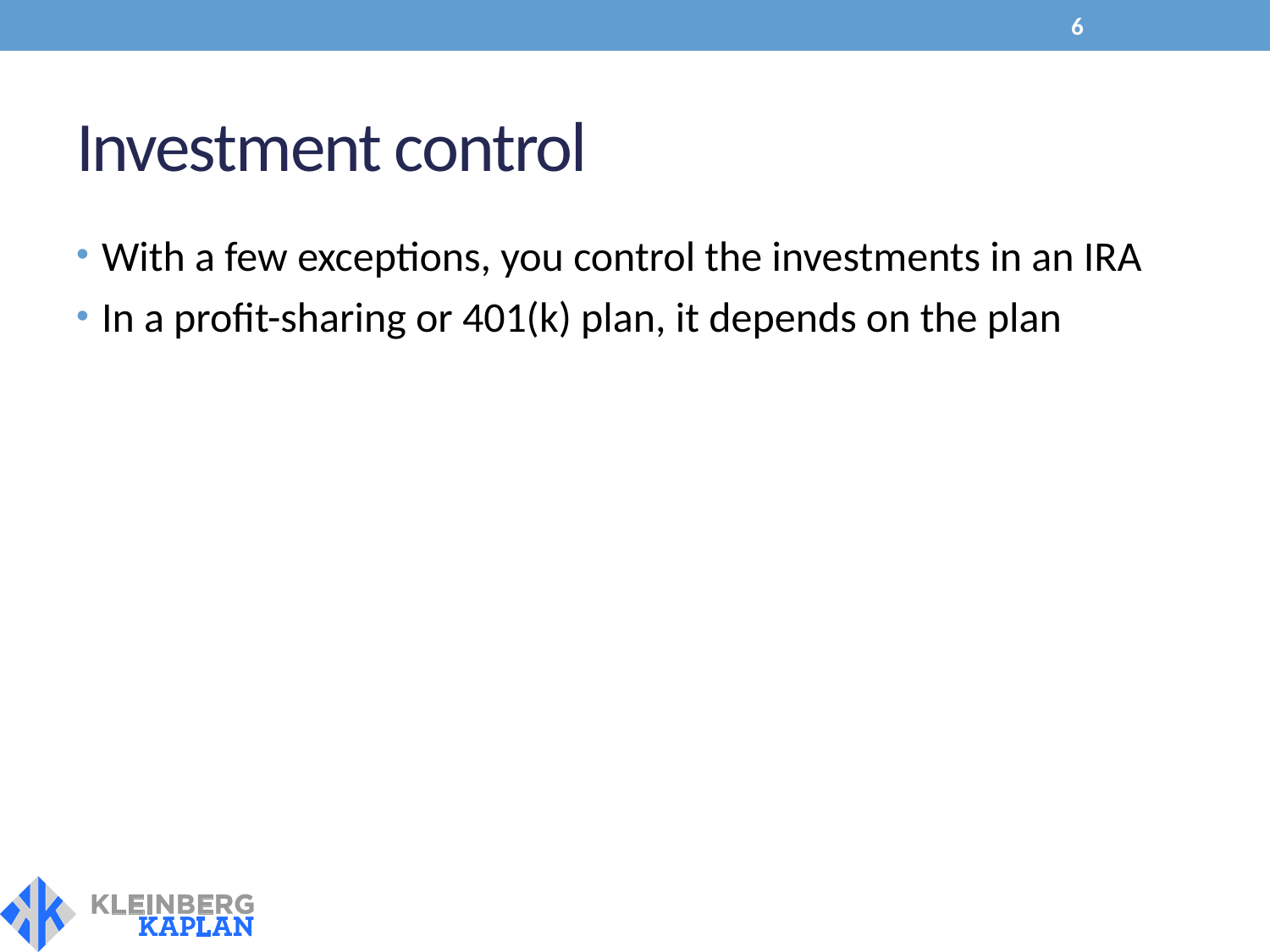

6
# Investment control
With a few exceptions, you control the investments in an IRA
In a profit-sharing or 401(k) plan, it depends on the plan